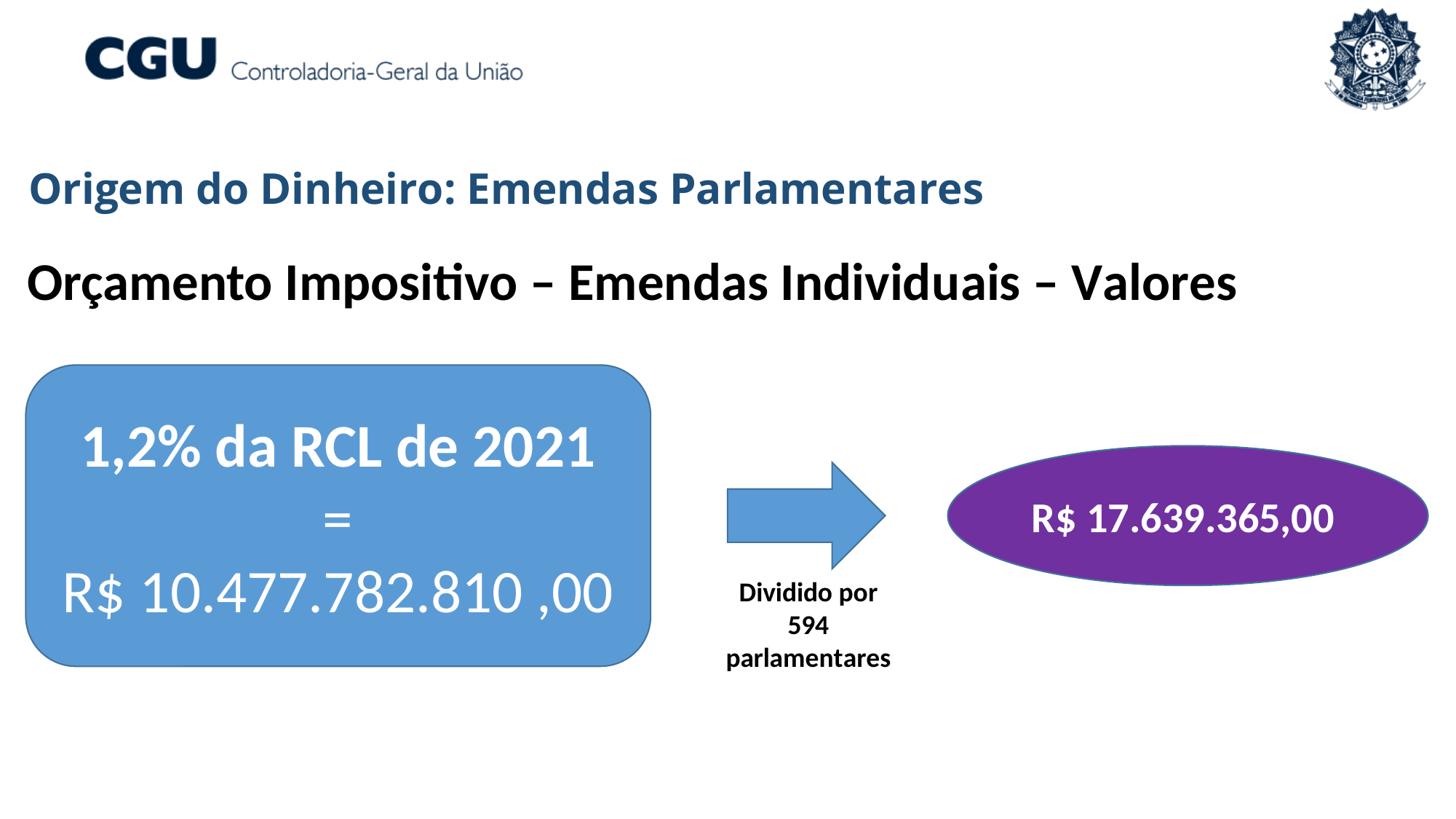

Origem do Dinheiro: Emendas Parlamentares
Orçamento Impositivo – Emendas Individuais – Valores
1,2% da RCL de 2021
=
R$ 10.477.782.810 ,00

R$ 17.639.365,00
Dividido por 594 parlamentares